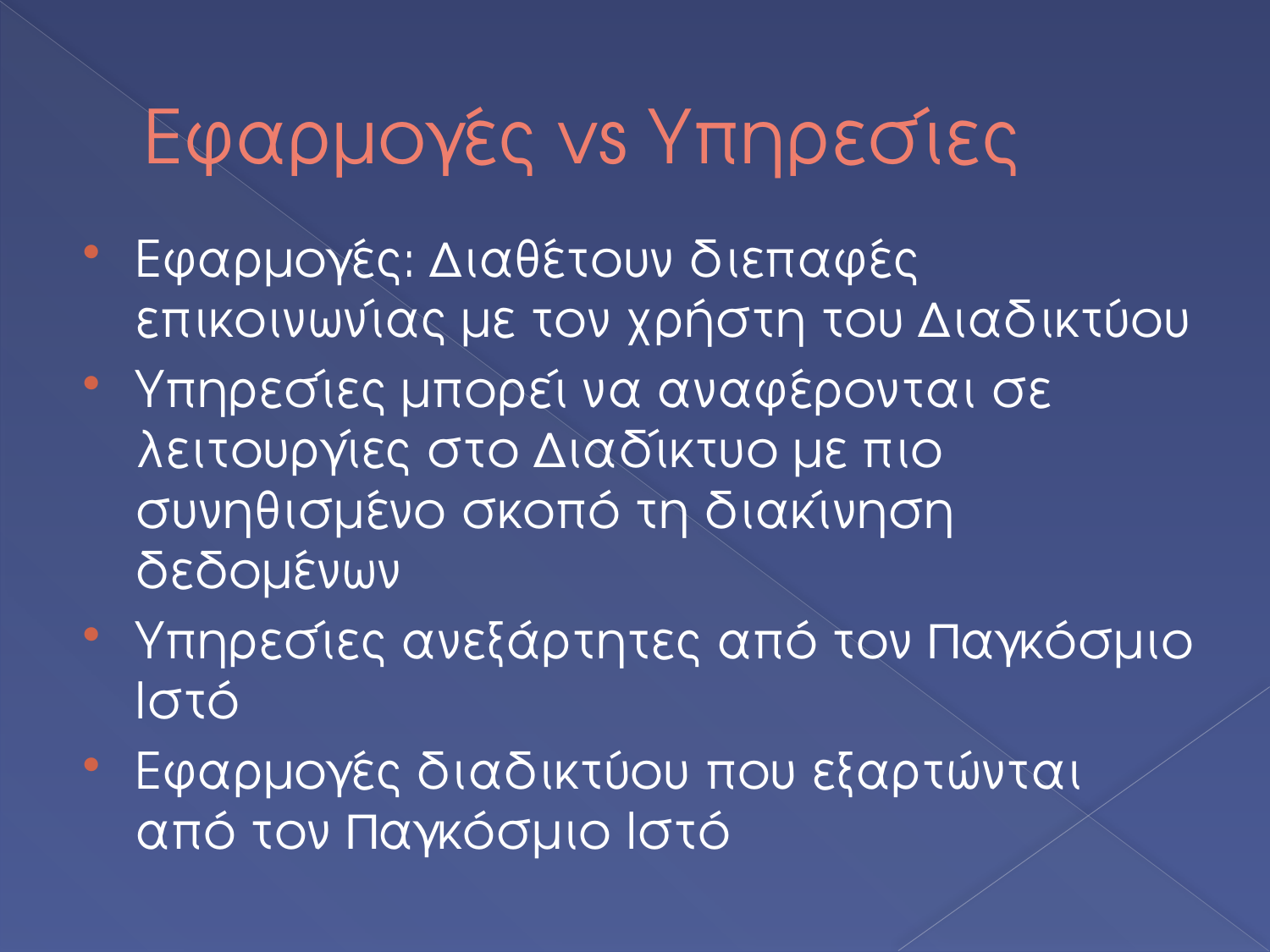

# Εφαρμογές vs Υπηρεσίες
Εφαρμογές: Διαθέτουν διεπαφές επικοινωνίας με τον χρήστη του Διαδικτύου
Υπηρεσίες μπορεί να αναφέρονται σε λειτουργίες στο Διαδίκτυο με πιο συνηθισμένο σκοπό τη διακίνηση δεδομένων
Υπηρεσίες ανεξάρτητες από τον Παγκόσμιο Ιστό
Εφαρμογές διαδικτύου που εξαρτώνται από τον Παγκόσμιο Ιστό